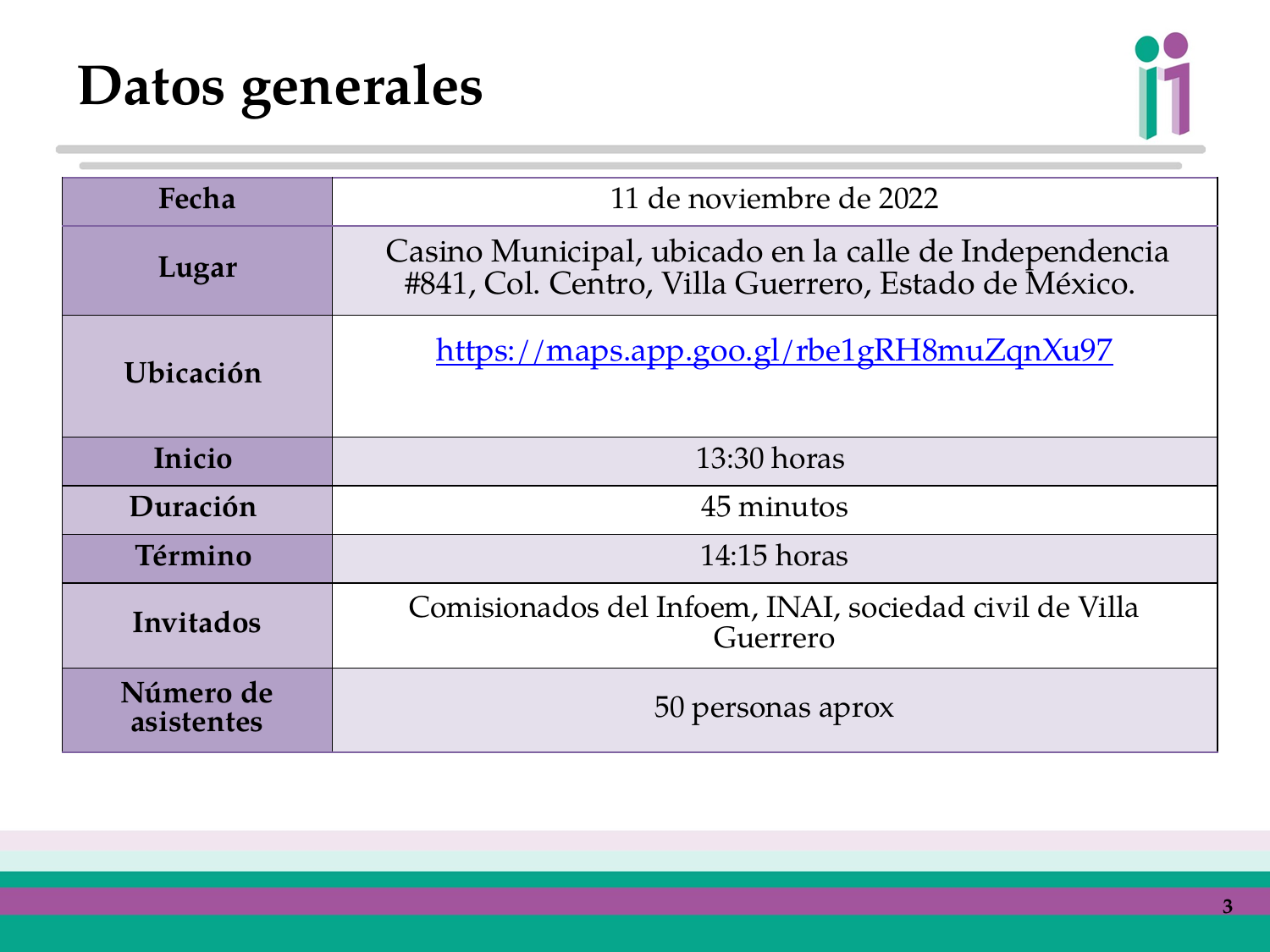

# Datos generales
| Fecha | 11 de noviembre de 2022 |
| --- | --- |
| Lugar | Casino Municipal, ubicado en la calle de Independencia #841, Col. Centro, Villa Guerrero, Estado de México. |
| Ubicación | https://maps.app.goo.gl/rbe1gRH8muZqnXu97 |
| Inicio | 13:30 horas |
| Duración | 45 minutos |
| Término | 14:15 horas |
| Invitados | Comisionados del Infoem, INAI, sociedad civil de Villa Guerrero |
| Número de asistentes | 50 personas aprox |
3